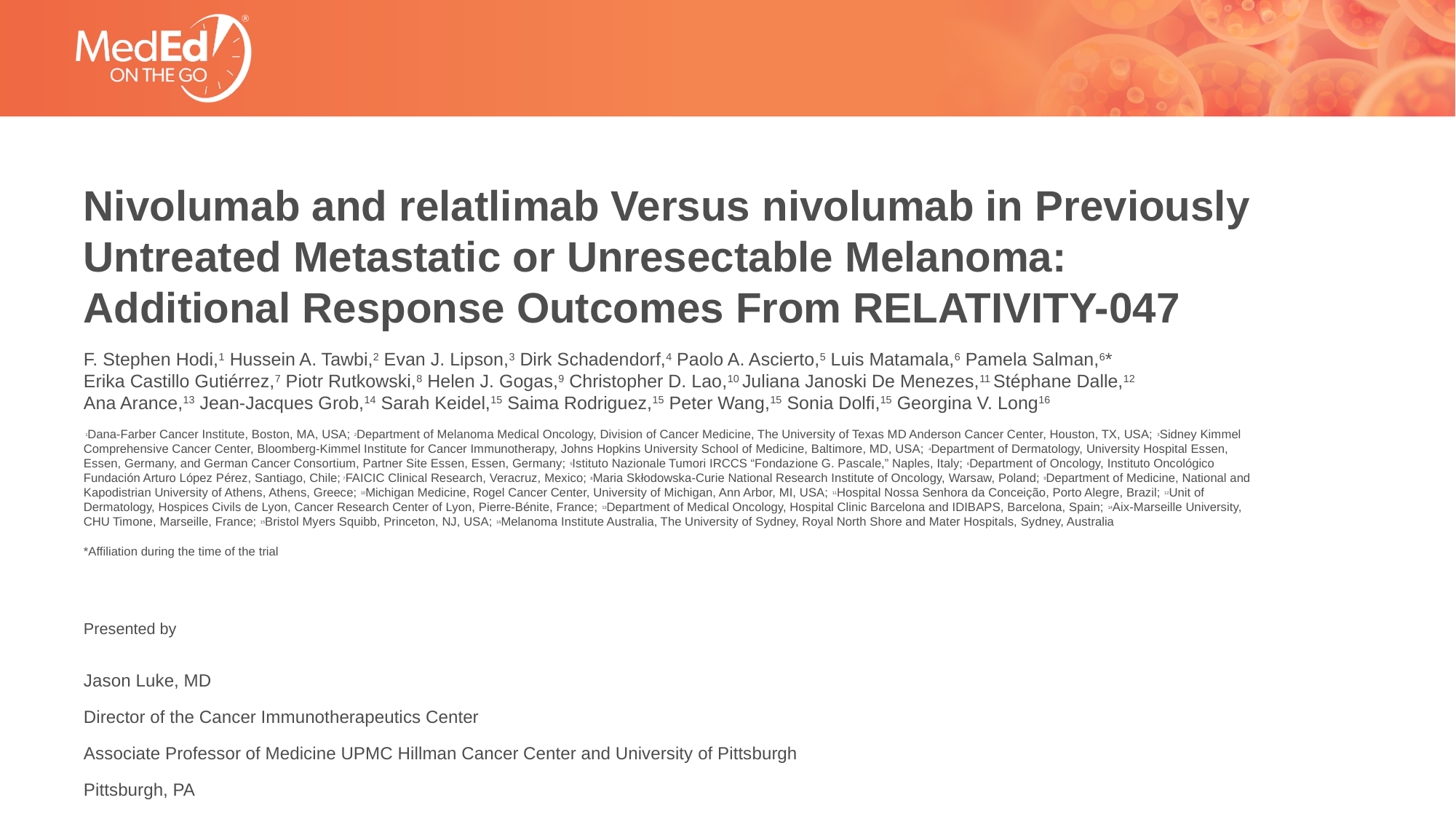

# Nivolumab and relatlimab Versus nivolumab in Previously Untreated Metastatic or Unresectable Melanoma: Additional Response Outcomes From RELATIVITY-047
F. Stephen Hodi,1 Hussein A. Tawbi,2 Evan J. Lipson,3 Dirk Schadendorf,4 Paolo A. Ascierto,5 Luis Matamala,6 Pamela Salman,6*
Erika Castillo Gutiérrez,7 Piotr Rutkowski,8 Helen J. Gogas,9 Christopher D. Lao,10 Juliana Janoski De Menezes,11 Stéphane Dalle,12
Ana Arance,13 Jean-Jacques Grob,14 Sarah Keidel,15 Saima Rodriguez,15 Peter Wang,15 Sonia Dolfi,15 Georgina V. Long16

 1Dana-Farber Cancer Institute, Boston, MA, USA; 2Department of Melanoma Medical Oncology, Division of Cancer Medicine, The University of Texas MD Anderson Cancer Center, Houston, TX, USA; 3Sidney Kimmel Comprehensive Cancer Center, Bloomberg-Kimmel Institute for Cancer Immunotherapy, Johns Hopkins University School of Medicine, Baltimore, MD, USA; 4Department of Dermatology, University Hospital Essen, Essen, Germany, and German Cancer Consortium, Partner Site Essen, Essen, Germany; 5Istituto Nazionale Tumori IRCCS “Fondazione G. Pascale,” Naples, Italy; 6Department of Oncology, Instituto Oncológico Fundación Arturo López Pérez, Santiago, Chile; 7FAICIC Clinical Research, Veracruz, Mexico; 8Maria Skłodowska-Curie National Research Institute of Oncology, Warsaw, Poland; 9Department of Medicine, National and Kapodistrian University of Athens, Athens, Greece; 10Michigan Medicine, Rogel Cancer Center, University of Michigan, Ann Arbor, MI, USA; 11Hospital Nossa Senhora da Conceição, Porto Alegre, Brazil; 12Unit of Dermatology, Hospices Civils de Lyon, Cancer Research Center of Lyon, Pierre-Bénite, France; 13Department of Medical Oncology, Hospital Clinic Barcelona and IDIBAPS, Barcelona, Spain; 14Aix-Marseille University, CHU Timone, Marseille, France; 15Bristol Myers Squibb, Princeton, NJ, USA; 16Melanoma Institute Australia, The University of Sydney, Royal North Shore and Mater Hospitals, Sydney, Australia
*Affiliation during the time of the trial
Presented by
Jason Luke, MD
Director of the Cancer Immunotherapeutics Center
Associate Professor of Medicine UPMC Hillman Cancer Center and University of Pittsburgh
Pittsburgh, PA